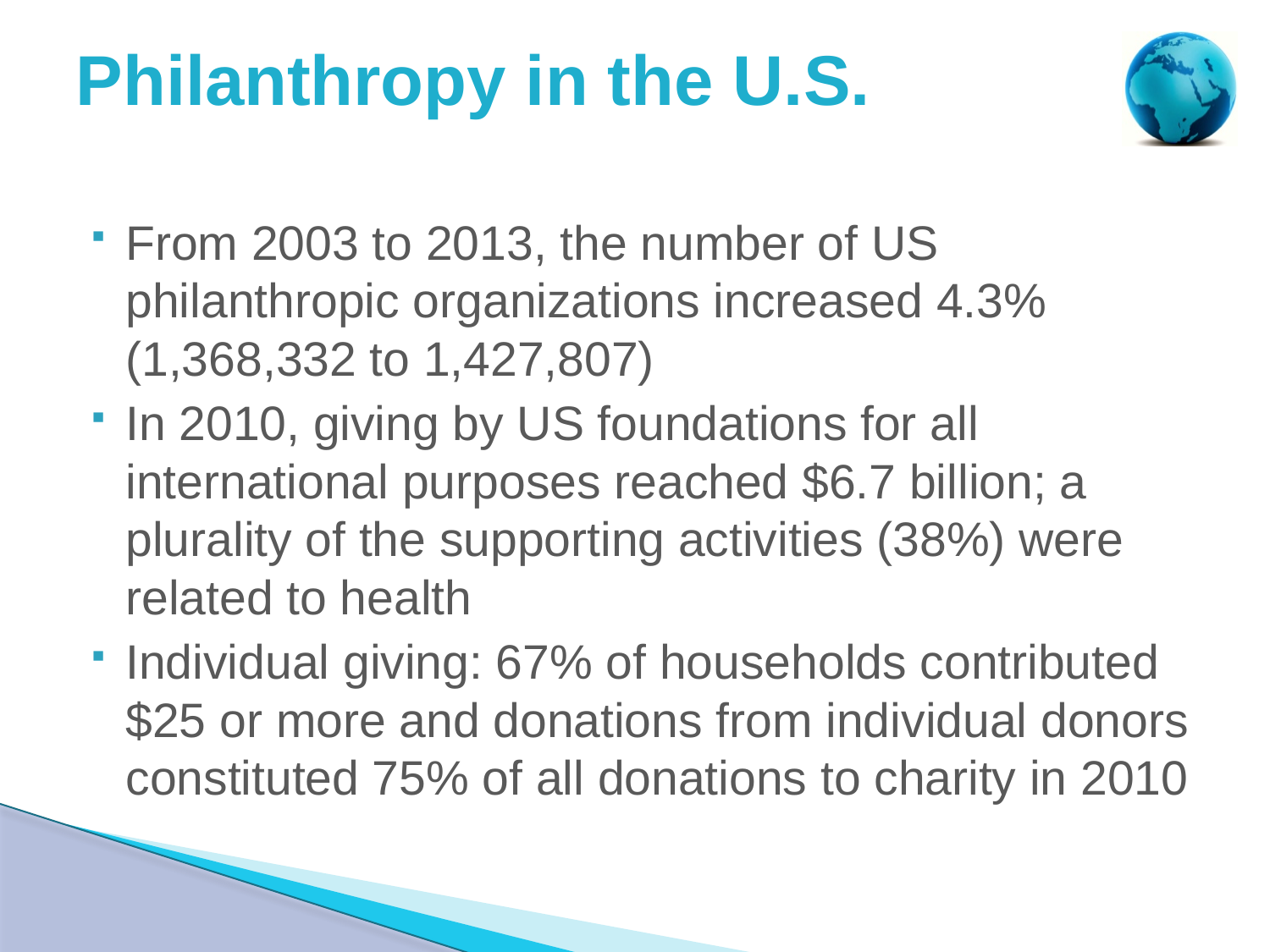

# Philanthropy in the U.S.
From 2003 to 2013, the number of US philanthropic organizations increased 4.3% (1,368,332 to 1,427,807)
In 2010, giving by US foundations for all international purposes reached $6.7 billion; a plurality of the supporting activities (38%) were related to health
Individual giving: 67% of households contributed $25 or more and donations from individual donors constituted 75% of all donations to charity in 2010